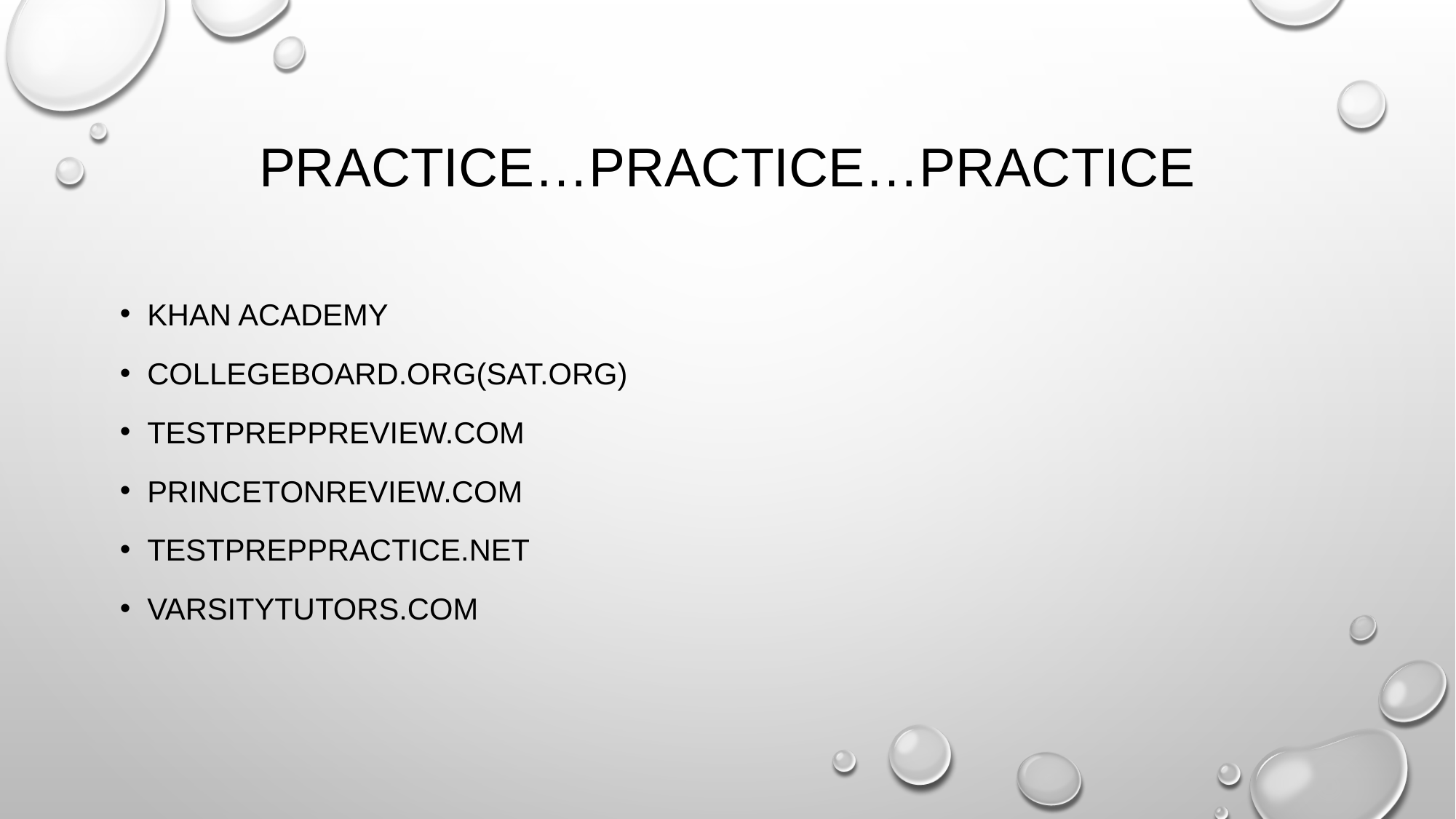

# Practice…practice…practice
Khan academy
Collegeboard.org(sat.org)
Testpreppreview.com
Princetonreview.com
Testpreppractice.net
Varsitytutors.com